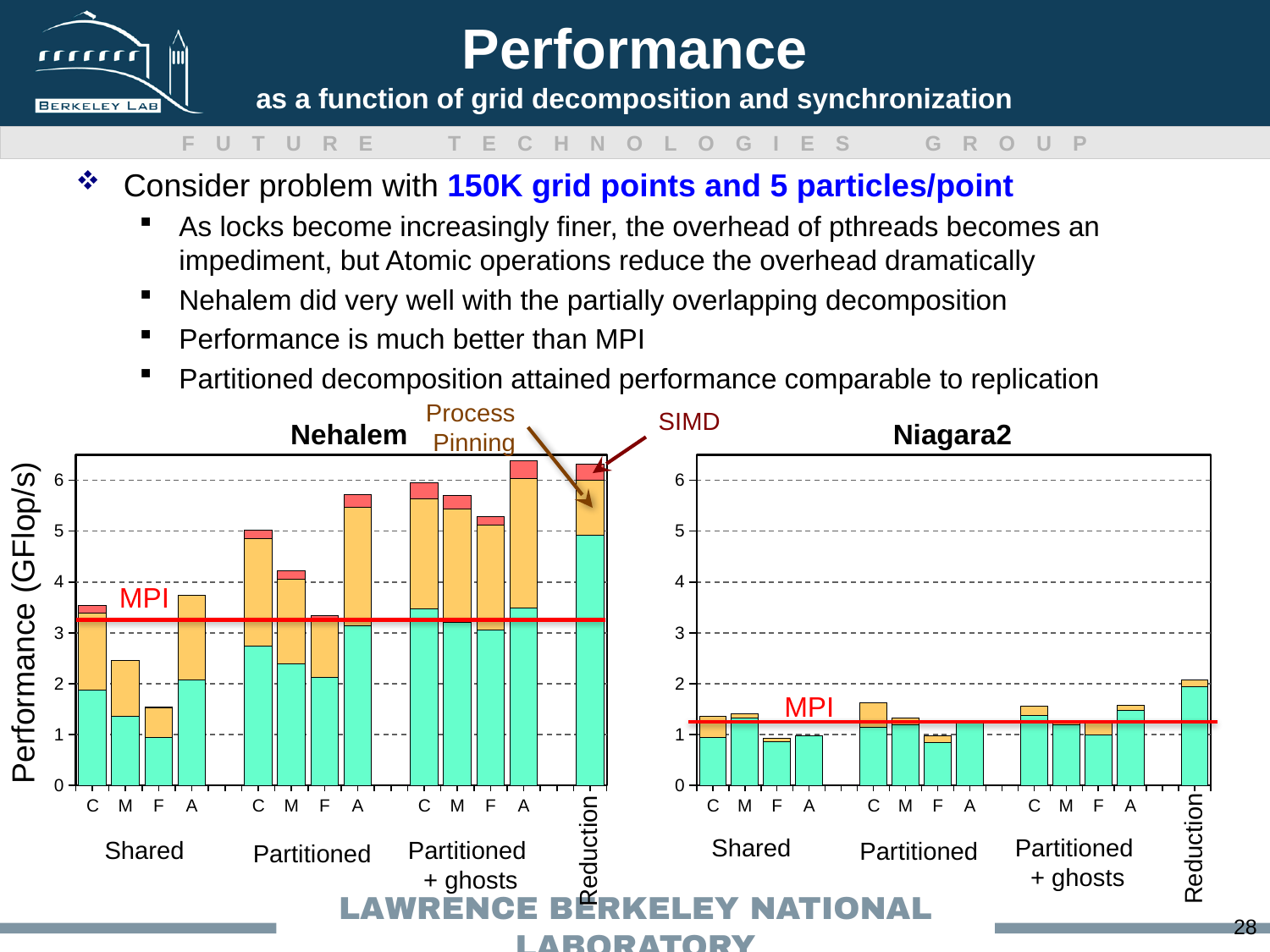

# Performance as a function of grid decomposition and synchronization
Consider problem with 150K grid points and 5 particles/point
As locks become increasingly finer, the overhead of pthreads becomes an impediment, but Atomic operations reduce the overhead dramatically
Nehalem did very well with the partially overlapping decomposition
Performance is much better than MPI
Partitioned decomposition attained performance comparable to replication
Process
Pinning
SIMD

Nehalem
Niagara2

### Chart

| Category |  |  |  |  |
|---|---|---|---|---|
| C | 0.0 | 1.87 | 1.52 | 0.14 |
| M | 0.0 | 1.36 | 1.1 | 0.0 |
| F | 0.0 | 0.949 | 0.581 | 0.01 |
| A | 0.0 | 2.07 | 1.66 | 0.01 |
|  | None | None | None | None |
| C | 0.0 | 2.74 | 2.11 | 0.17 |
| M | 0.0 | 2.39 | 1.670000000000002 | 0.16 |
| F | 0.0 | 2.12 | 1.149999999999995 | 0.07 |
| A | 0.0 | 3.13 | 2.34 | 0.25 |
|  | None | None | None | None |
| C | 0.0 | 3.47 | 2.16 | 0.320000000000001 |
| M | 0.0 | 3.21 | 2.22 | 0.27 |
| F | 0.0 | 3.05 | 2.07 | 0.16 |
| A | 0.0 | 3.48 | 2.55 | 0.35 |

### Chart

| Category |  |  |  |
|---|---|---|---|
| C | 0.0 | 0.950000000000001 | 0.4 |
| M | 0.0 | 1.33 | 0.08 |
| F | 0.0 | 0.860000000000001 | 0.06 |
| A | 0.0 | 0.97 | 0.0 |
|  | None | None | None |
| C | 0.0 | 1.149999999999995 | 0.47 |
| M | 0.0 | 1.190000000000004 | 0.14 |
| F | 0.0 | 0.840000000000001 | 0.13 |
| A | 0.0 | 1.24 | 0.01 |
|  | None | None | None |
| C | 0.0 | 1.37 | 0.18 |
| M | 0.0 | 1.2 | 0.05 |
| F | 0.0 | 1.0 | 0.22 |
| A | 0.0 | 1.48 | 0.09 |
MPI
MPI
Performance (GFlop/s)
Shared
Partitioned
+ ghosts
Reduction
Shared
Partitioned
+ ghosts
Partitioned
Reduction
Partitioned
28